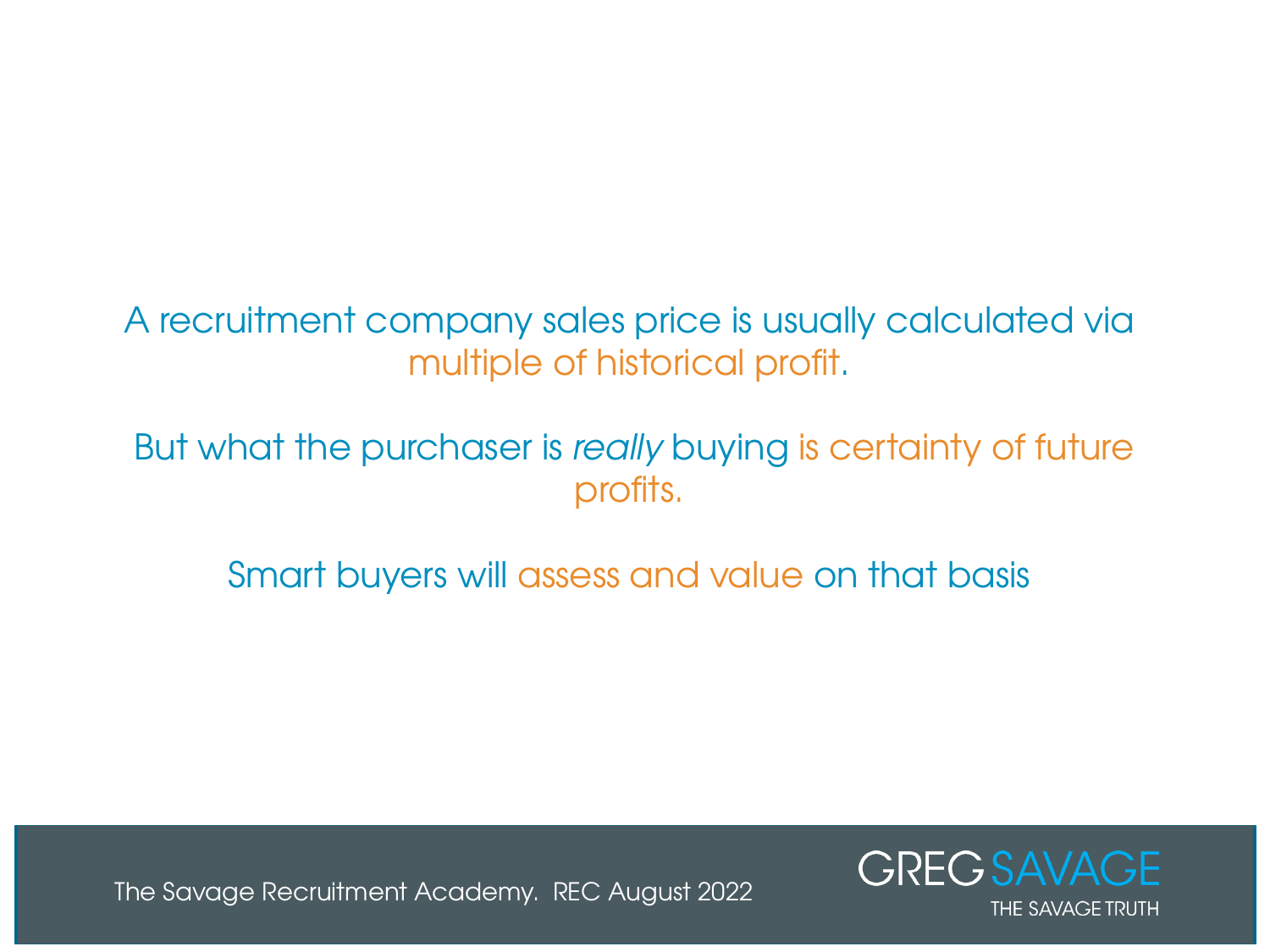

# A recruitment company sales price is usually calculated via multiple of historical profit. But what the purchaser is really buying is certainty of future profits. Smart buyers will assess and value on that basis
The Savage Recruitment Academy.  REC August 2022